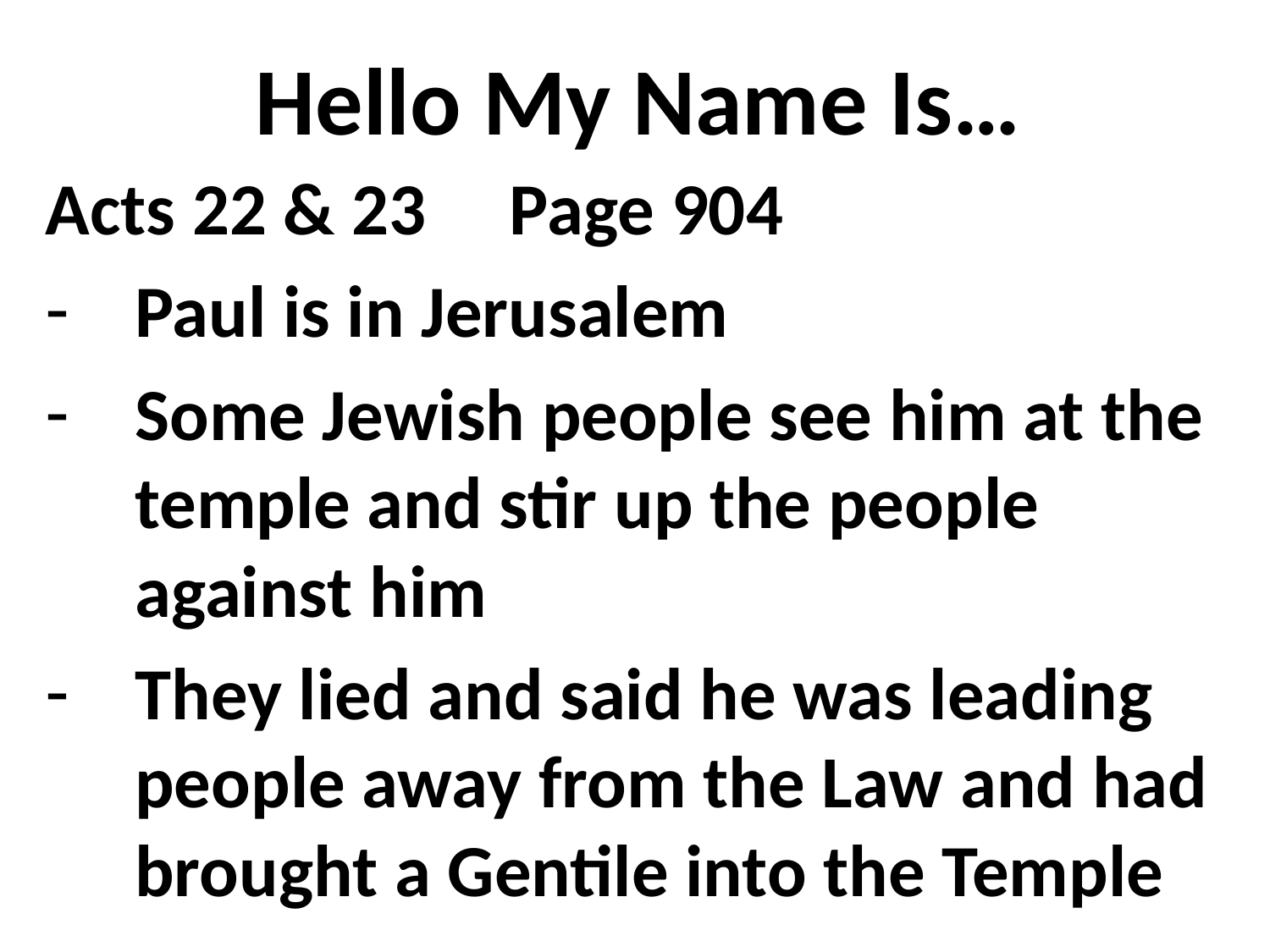

# Hello My Name Is…
Acts 22 & 23     Page 904
Paul is in Jerusalem
Some Jewish people see him at the temple and stir up the people against him
They lied and said he was leading people away from the Law and had brought a Gentile into the Temple